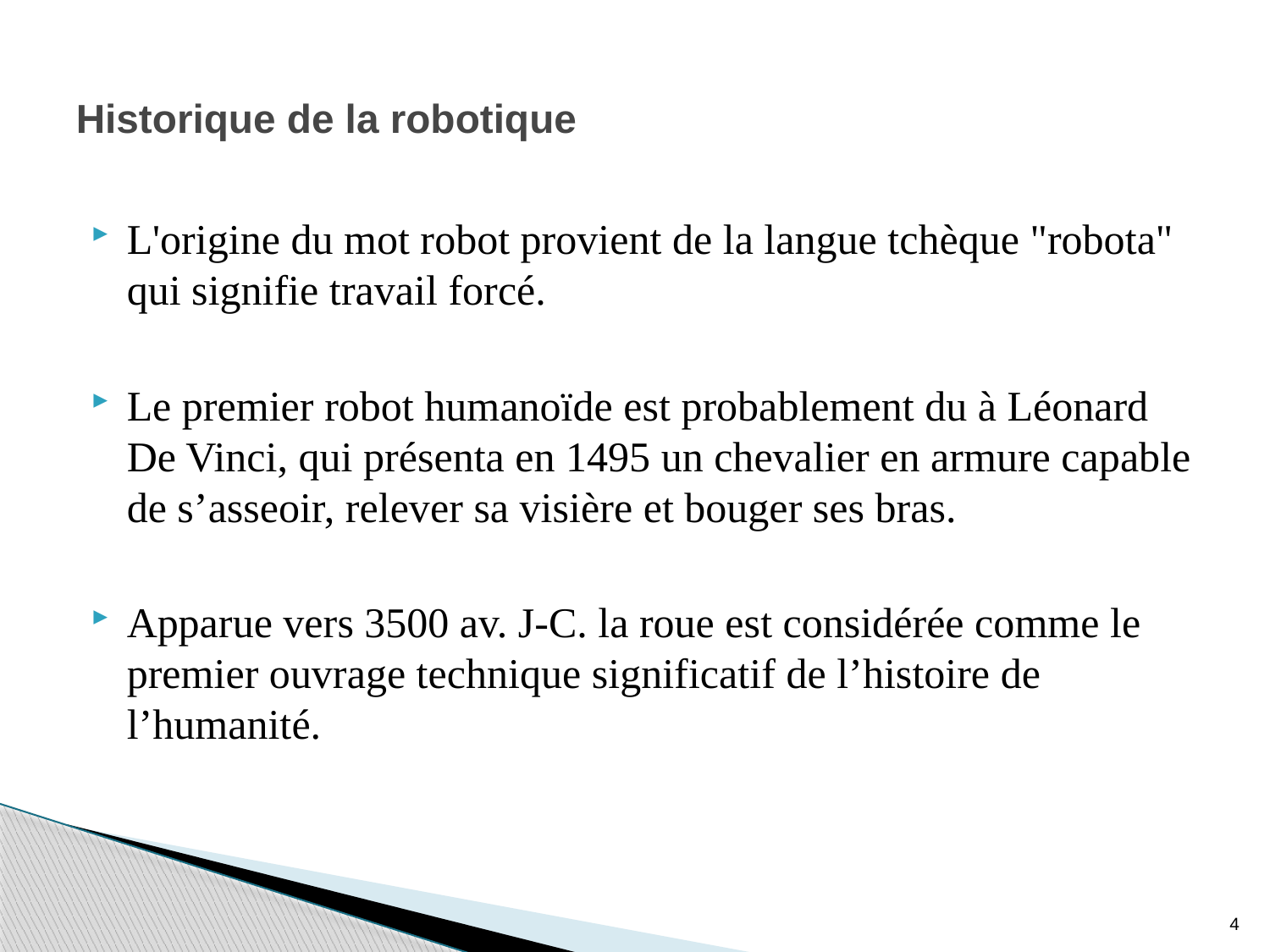

# Historique de la robotique
L'origine du mot robot provient de la langue tchèque "robota" qui signifie travail forcé.

Le premier robot humanoïde est probablement du à Léonard De Vinci, qui présenta en 1495 un chevalier en armure capable de s’asseoir, relever sa visière et bouger ses bras.

Apparue vers 3500 av. J-C. la roue est considérée comme le premier ouvrage technique significatif de l’histoire de l’humanité.

4